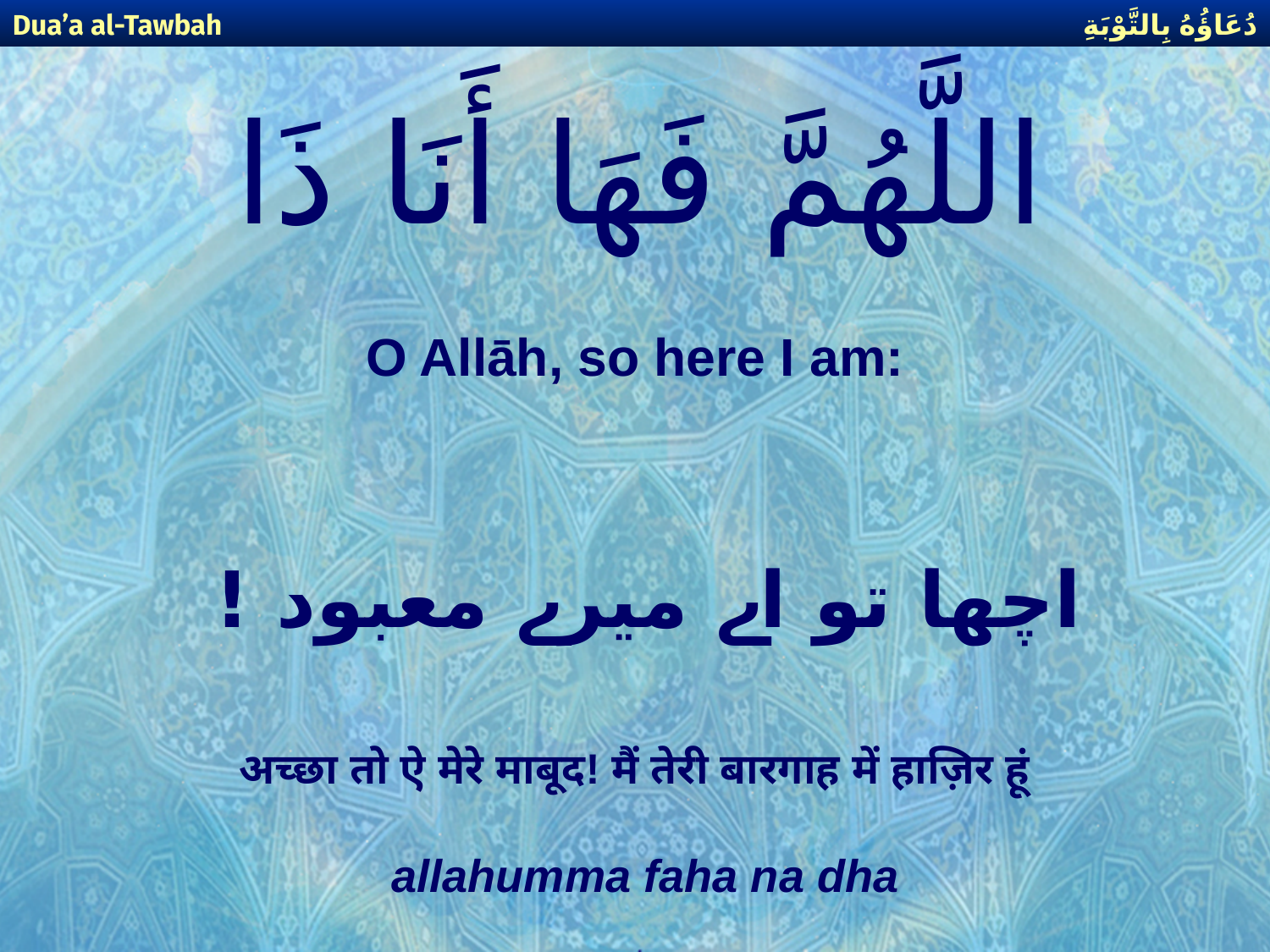

دُعَاؤُهُ بِالتَّوْبَةِ
Dua’a al-Tawbah
# اللَّهُمَّ فَهَا أَنَا ذَا
O Allāh, so here I am:
اچھا تو اے میرے معبود !
अच्छा तो ऐ मेरे माबूद! मैं तेरी बारगाह में हाज़िर हूं
allahumma faha na dha